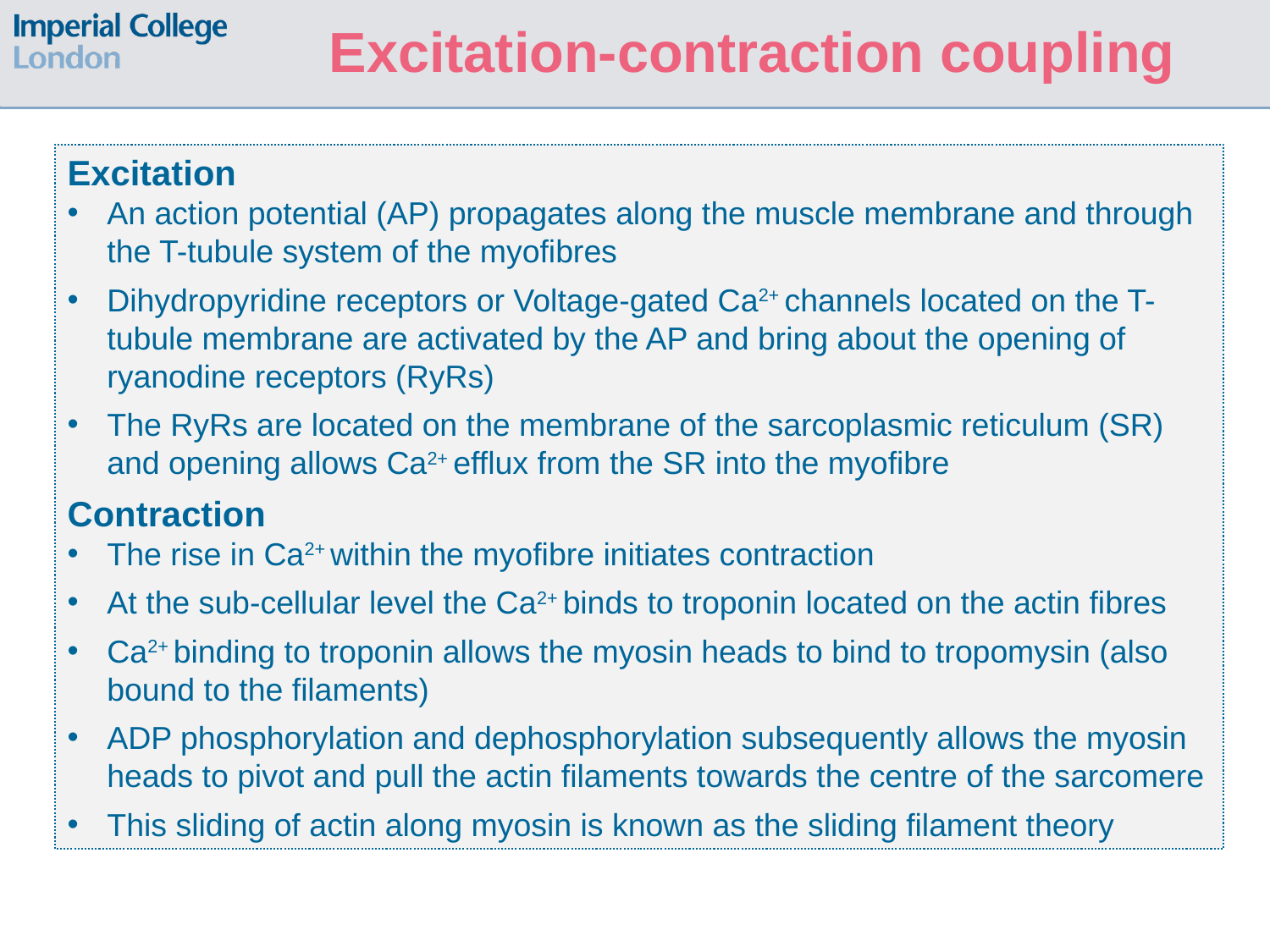

Excitation-contraction coupling
Excitation
An action potential (AP) propagates along the muscle membrane and through the T-tubule system of the myofibres
Dihydropyridine receptors or Voltage-gated Ca2+ channels located on the T-tubule membrane are activated by the AP and bring about the opening of ryanodine receptors (RyRs)
The RyRs are located on the membrane of the sarcoplasmic reticulum (SR) and opening allows Ca2+ efflux from the SR into the myofibre
Contraction
The rise in Ca2+ within the myofibre initiates contraction
At the sub-cellular level the Ca2+ binds to troponin located on the actin fibres
Ca2+ binding to troponin allows the myosin heads to bind to tropomysin (also bound to the filaments)
ADP phosphorylation and dephosphorylation subsequently allows the myosin heads to pivot and pull the actin filaments towards the centre of the sarcomere
This sliding of actin along myosin is known as the sliding filament theory